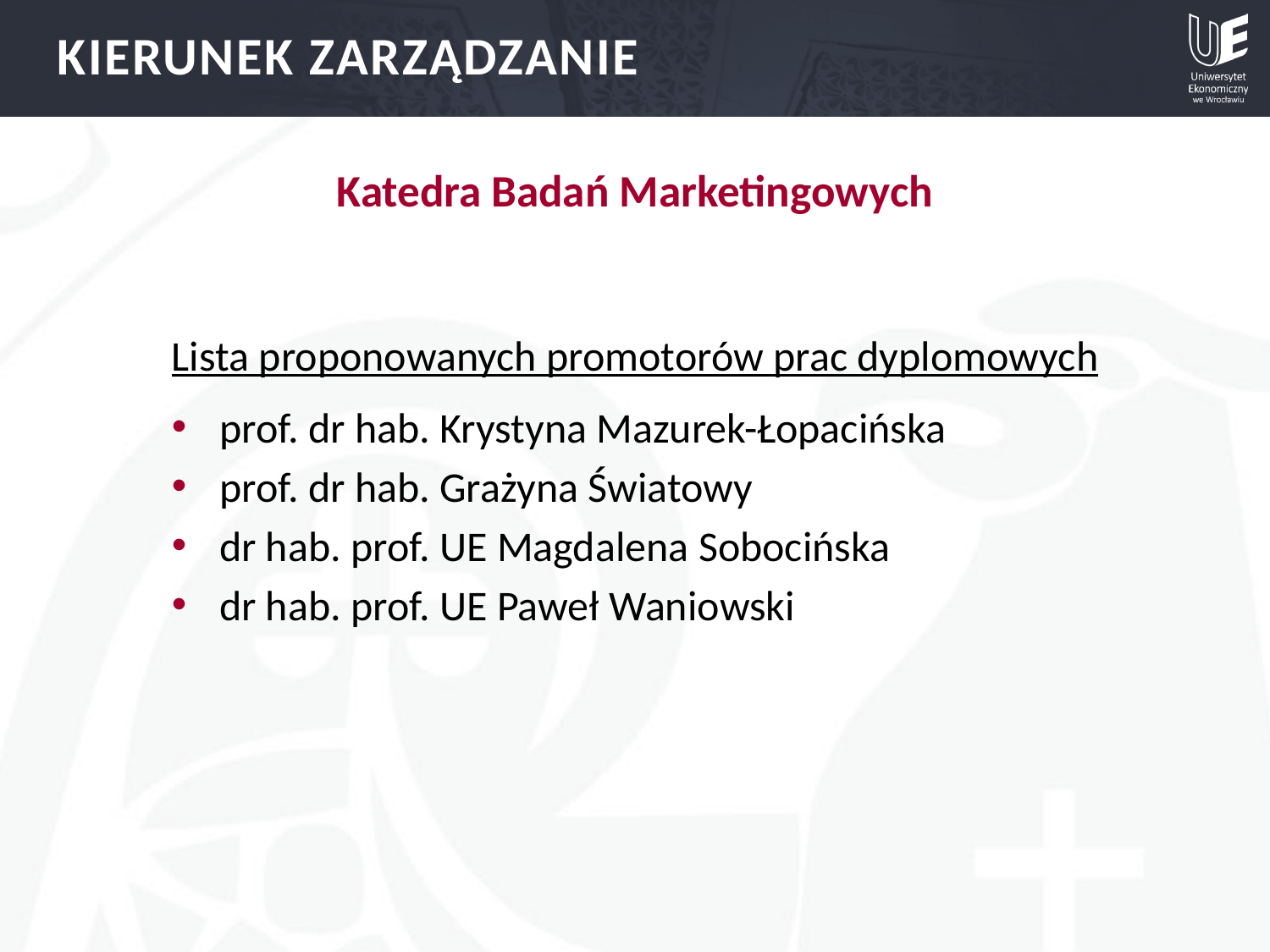

KIERUNEK ZARZĄDZANIE
Katedra Badań Marketingowych

Lista proponowanych promotorów prac dyplomowych
prof. dr hab. Krystyna Mazurek-Łopacińska
prof. dr hab. Grażyna Światowy
dr hab. prof. UE Magdalena Sobocińska
dr hab. prof. UE Paweł Waniowski